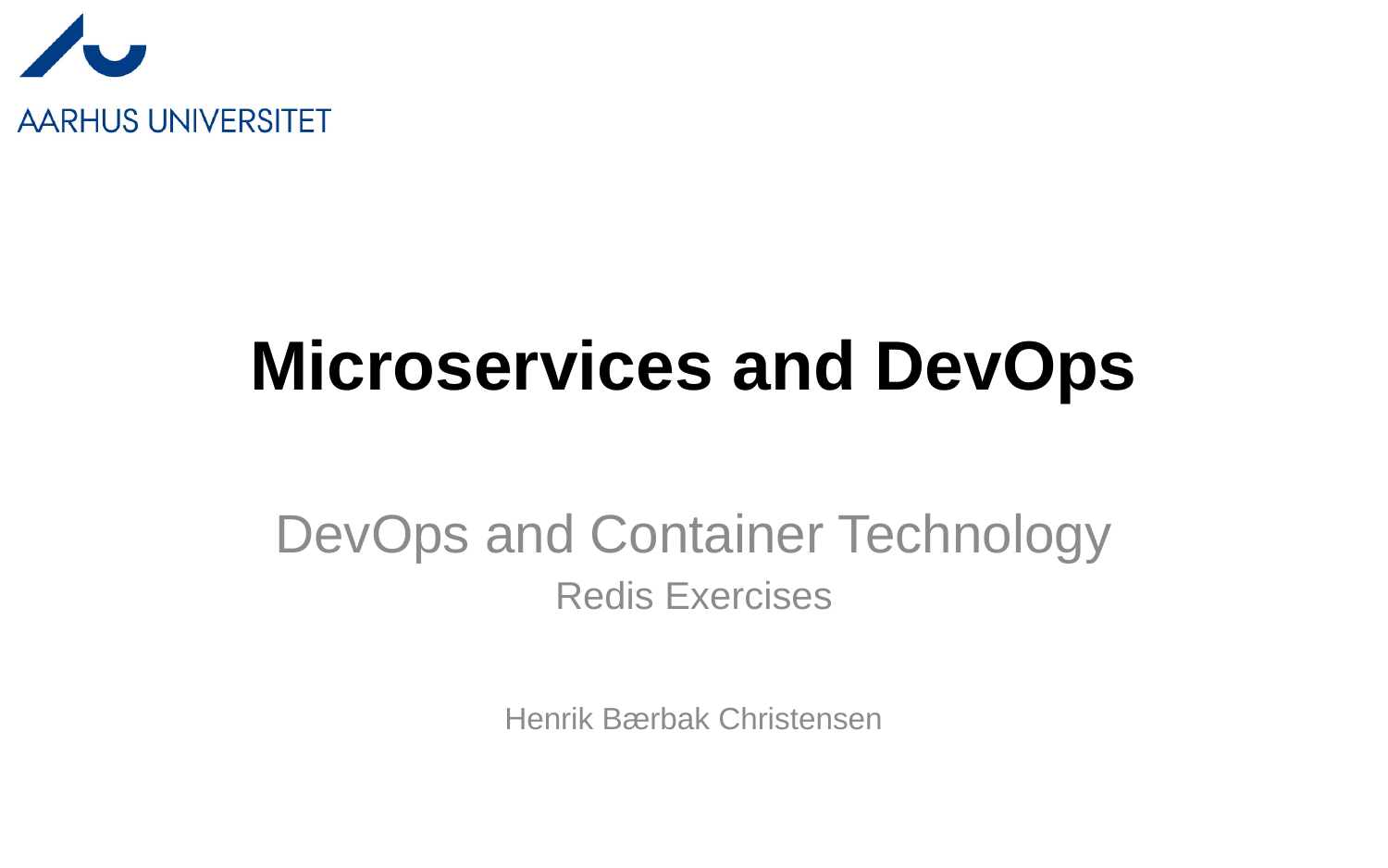

# Microservices and DevOps
DevOps and Container Technology
Redis Exercises

Henrik Bærbak Christensen